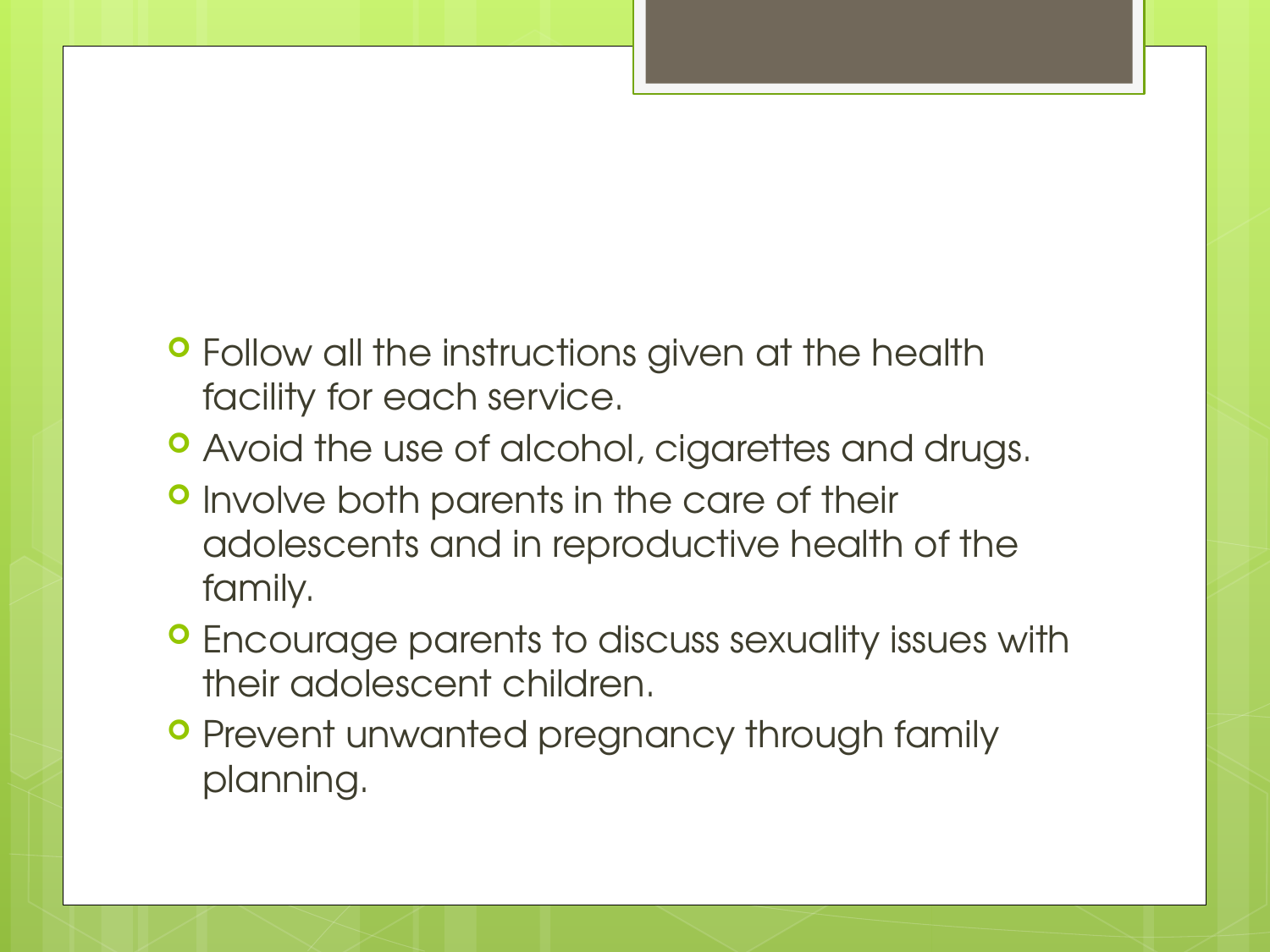

#
Follow all the instructions given at the health facility for each service.
Avoid the use of alcohol, cigarettes and drugs.
Involve both parents in the care of their adolescents and in reproductive health of the family.
Encourage parents to discuss sexuality issues with their adolescent children.
Prevent unwanted pregnancy through family planning.